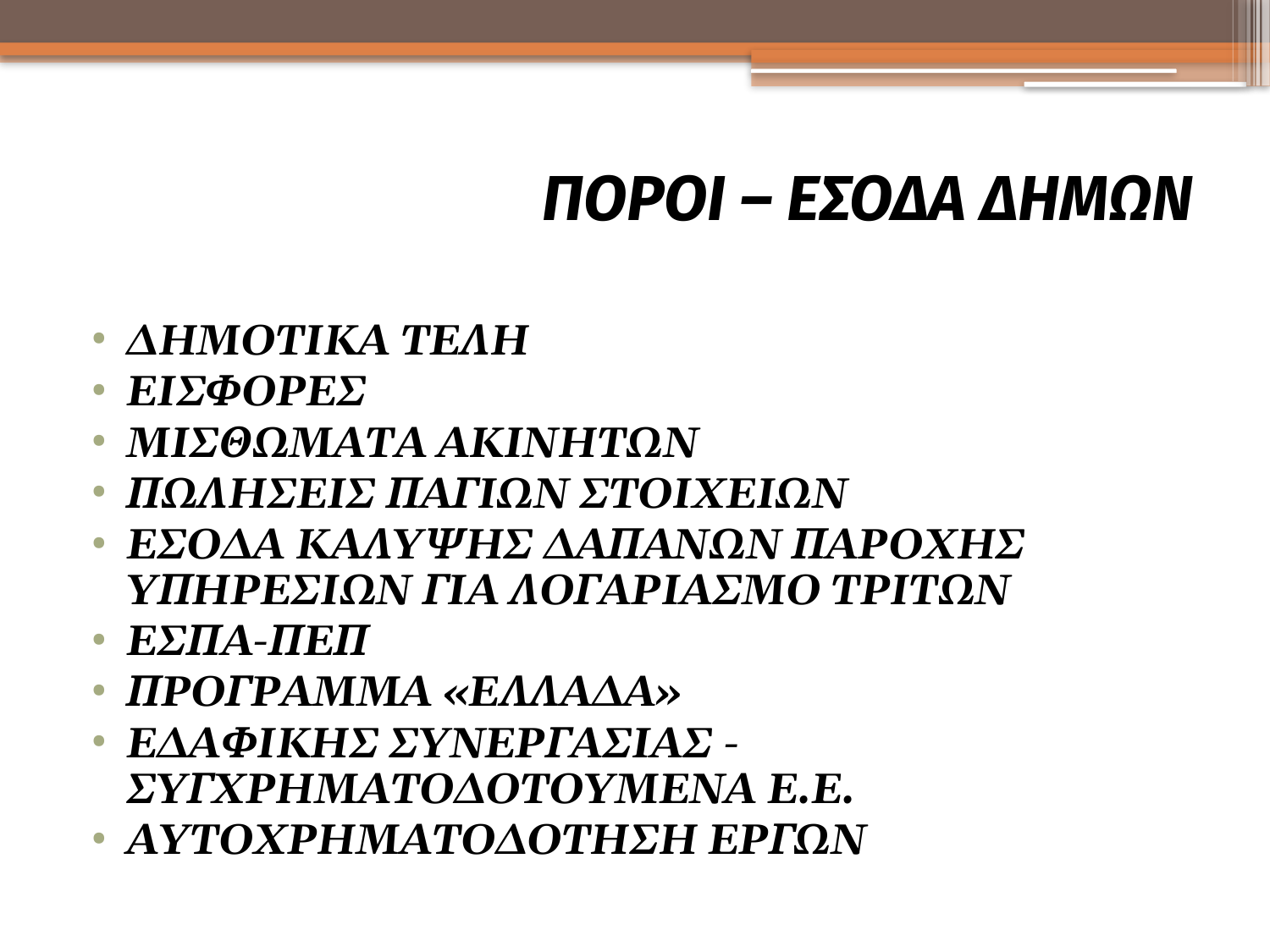

# ΠΟΡΟΙ – ΕΣΟΔΑ ΔΗΜΩΝ
ΔΗΜΟΤΙΚΑ ΤΕΛΗ
ΕΙΣΦΟΡΕΣ
ΜΙΣΘΩΜΑΤΑ ΑΚΙΝΗΤΩΝ
ΠΩΛΗΣΕΙΣ ΠΑΓΙΩΝ ΣΤΟΙΧΕΙΩΝ
ΕΣΟΔΑ ΚΑΛΥΨΗΣ ΔΑΠΑΝΩΝ ΠΑΡΟΧΗΣ ΥΠΗΡΕΣΙΩΝ ΓΙΑ ΛΟΓΑΡΙΑΣΜΟ ΤΡΙΤΩΝ
ΕΣΠΑ-ΠΕΠ
ΠΡΟΓΡΑΜΜΑ «ΕΛΛΑΔΑ»
ΕΔΑΦΙΚΗΣ ΣΥΝΕΡΓΑΣΙΑΣ - ΣΥΓΧΡΗΜΑΤΟΔΟΤΟΥΜΕΝΑ Ε.Ε.
ΑΥΤΟΧΡΗΜΑΤΟΔΟΤΗΣΗ ΕΡΓΩΝ